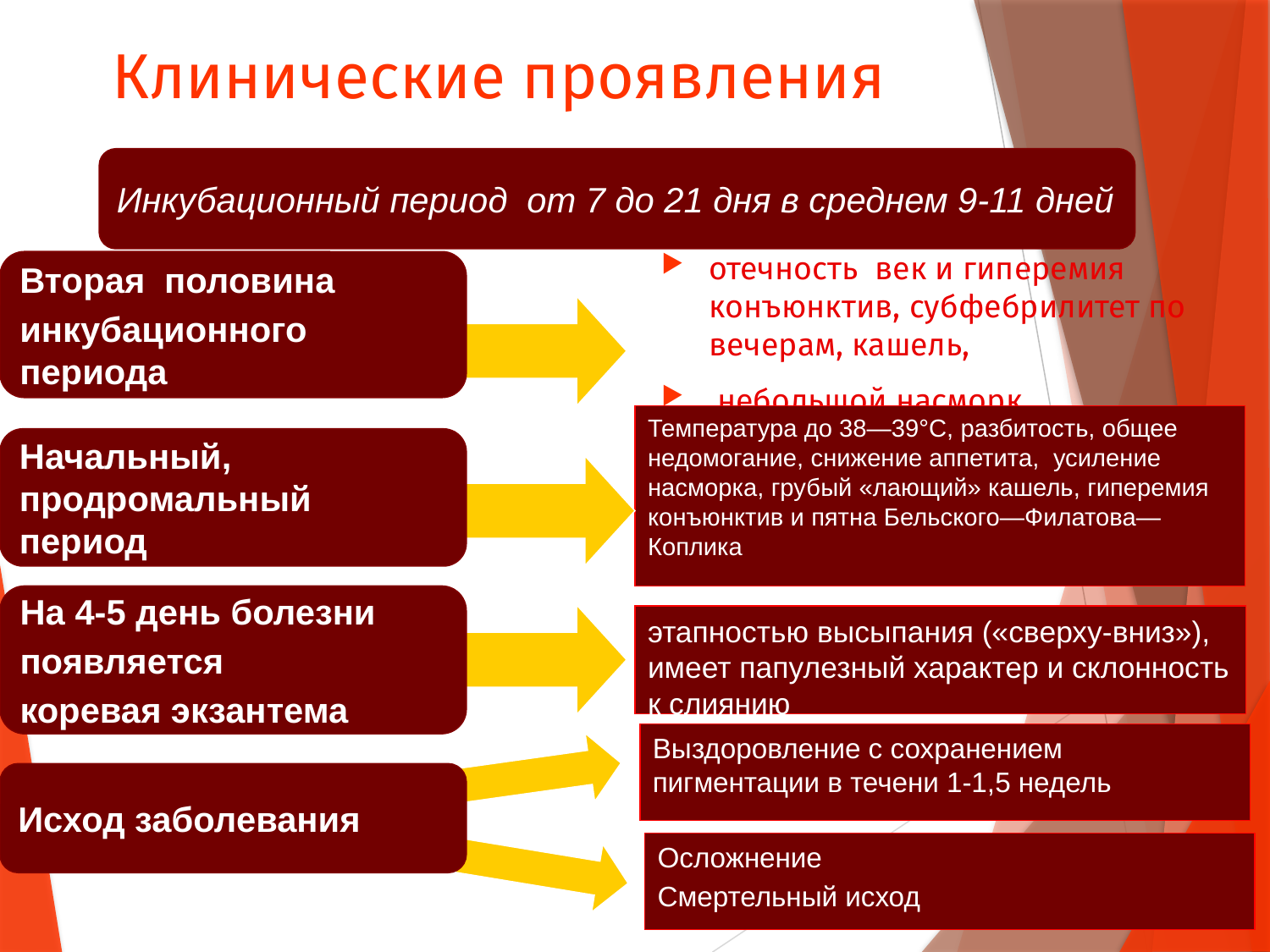

# Клинические проявления
Инкубационный период  от 7 до 21 дня в среднем 9-11 дней
отечность  век и гиперемия конъюнктив, субфебрилитет по вечерам, кашель,
 небольшой насморк
Вторая  половина
инкубационного периода

Температура до 38—39°С, разбитость, общее недомогание, снижение аппетита,  усиление насморка, грубый «лающий» кашель, гиперемия конъюнктив и пятна Бельского—Филатова—Коплика
Начальный,
продромальный период

На 4-5 день болезни
появляется
коревая экзантема

этапностью высыпания («сверху-вниз»), имеет папулезный характер и склонность к слиянию

Выздоровление с сохранением пигментации в течени 1-1,5 недель

Исход заболевания

Осложнение
Смертельный исход